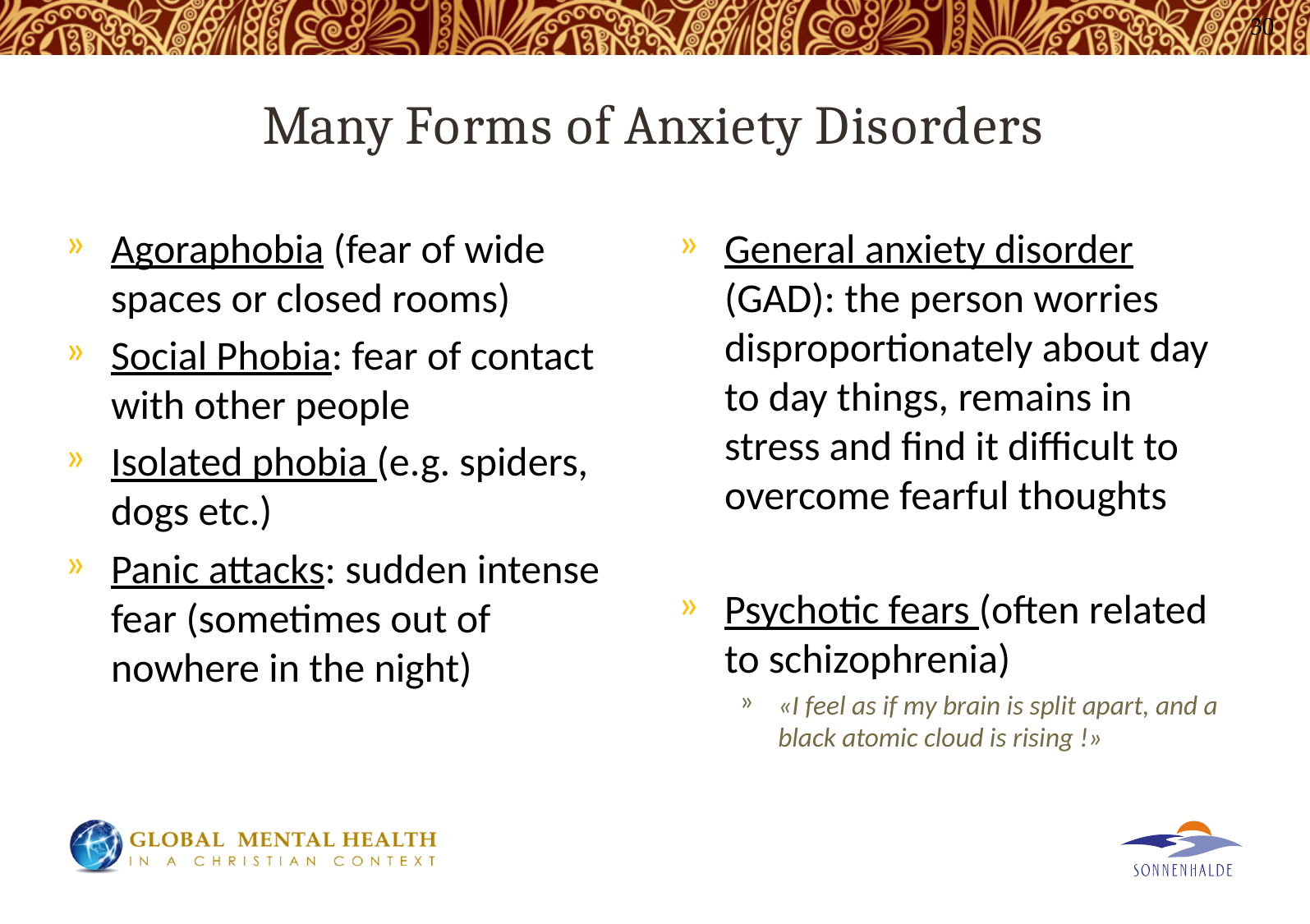

30
# Many Forms of Anxiety Disorders
Agoraphobia (fear of wide spaces or closed rooms)
Social Phobia: fear of contact with other people
Isolated phobia (e.g. spiders, dogs etc.)
Panic attacks: sudden intense fear (sometimes out of nowhere in the night)
General anxiety disorder (GAD): the person worries disproportionately about day to day things, remains in stress and find it difficult to overcome fearful thoughts

Psychotic fears (often related to schizophrenia)
«I feel as if my brain is split apart, and a black atomic cloud is rising !»